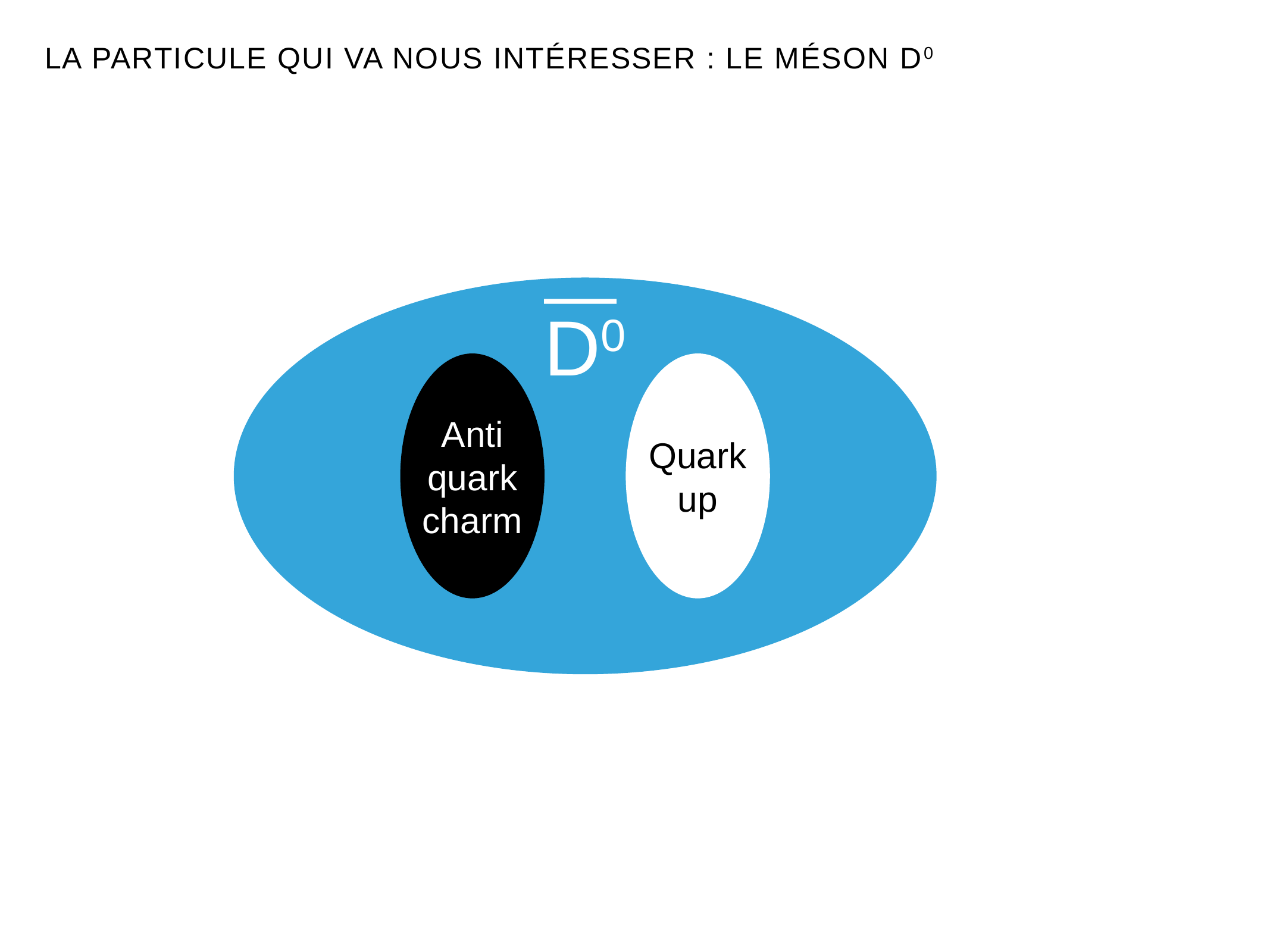

# la particule qui va nous intéresser : le méson d0

D0

Anti
quark
charm
Quark
up